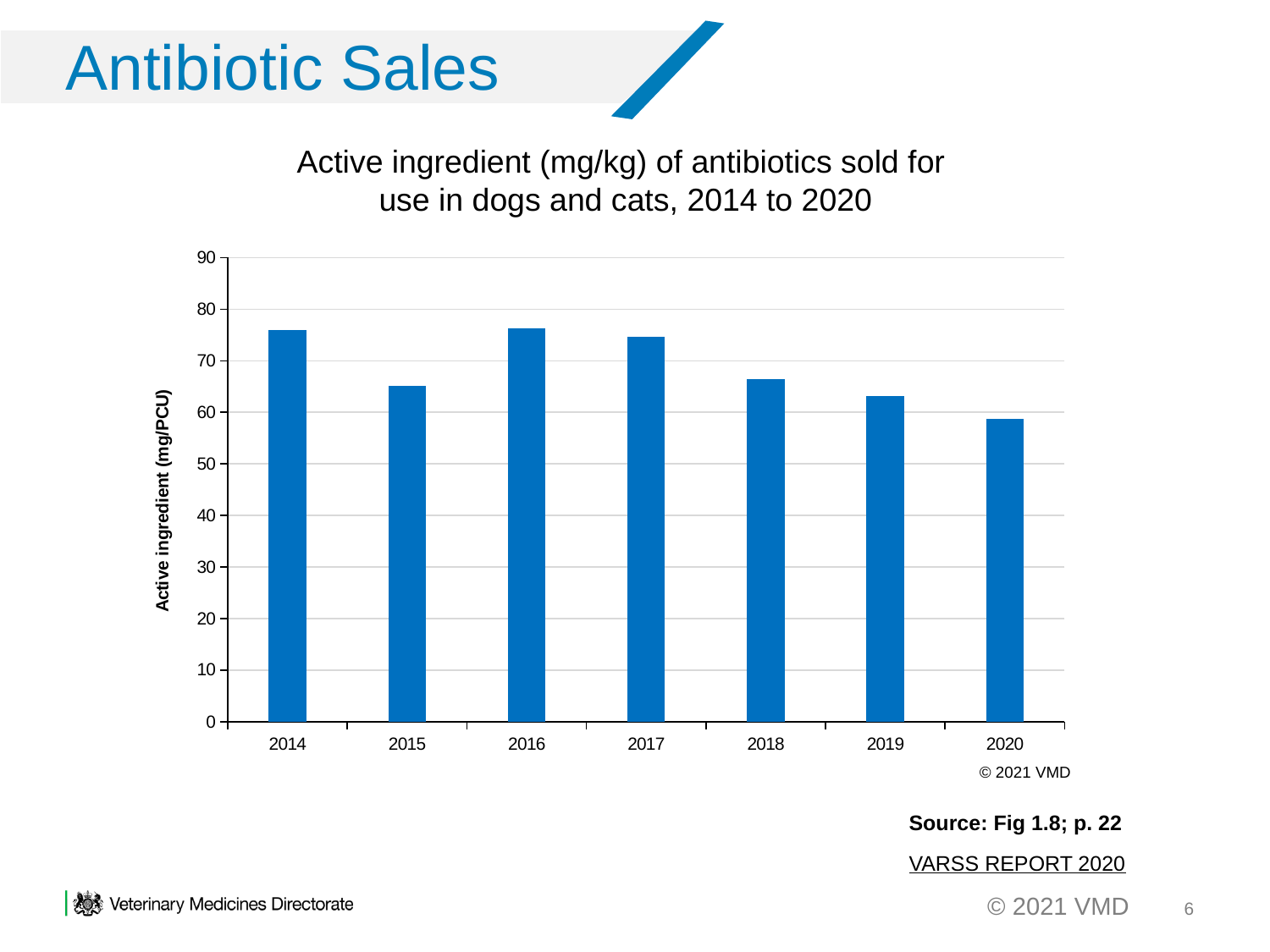

# Antibiotic Sales

Active ingredient (mg/kg) of antibiotics sold for
use in dogs and cats, 2014 to 2020

### Chart

| Category |  |
|---|---|
| 2014 | 75.96734303750536 |
| 2015 | 65.06264541366953 |
| 2016 | 76.2190032480187 |
| 2017 | 74.61795133845196 |
| 2018 | 66.4792017351416 |
| 2019 | 63.20046449126542 |
| 2020 | 58.76278773277117 |
© 2021 VMD
Source: Fig 1.8; p. 22
VARSS REPORT 2020
6